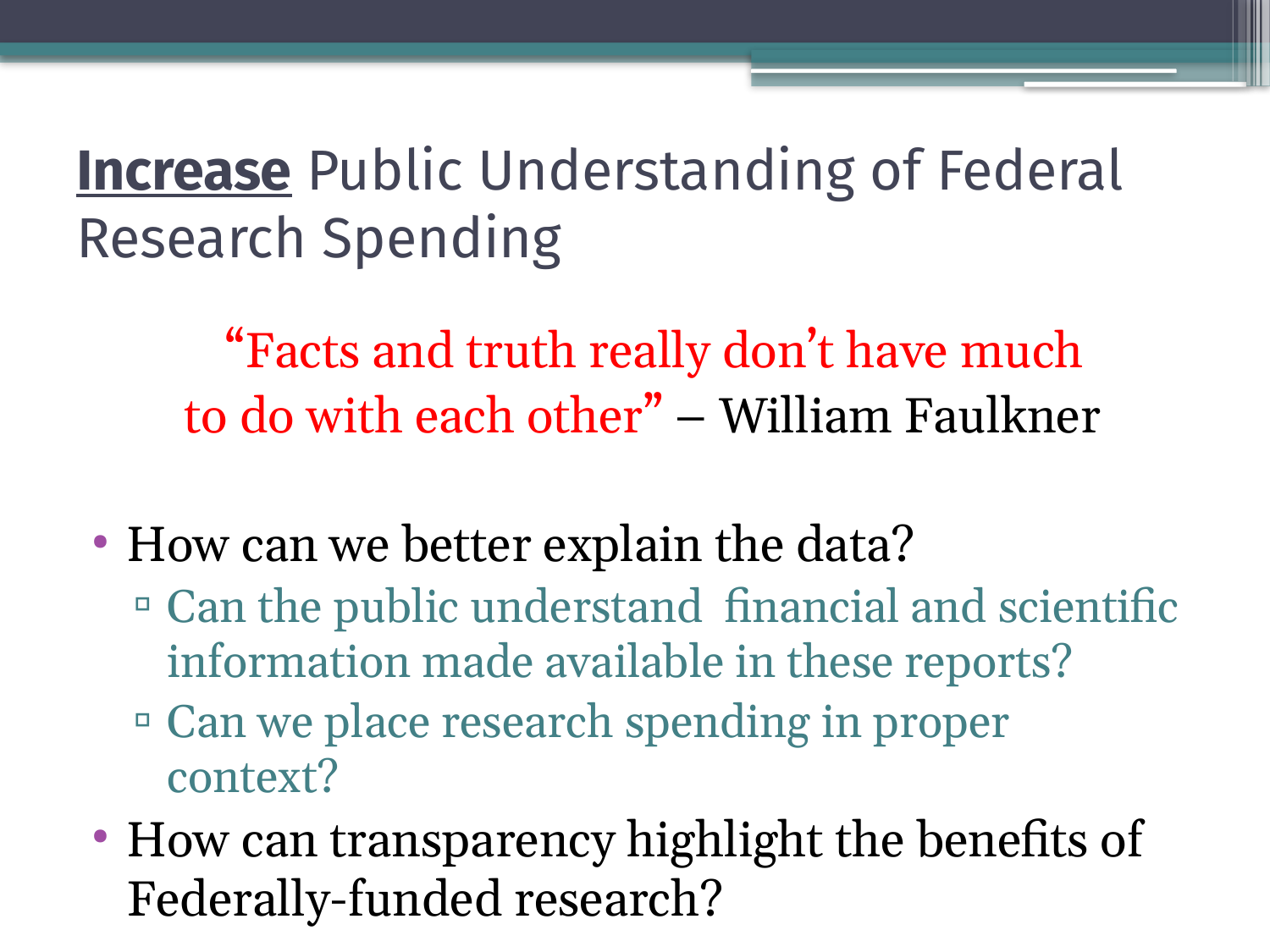

# Increase Public Understanding of Federal Research Spending
	“Facts and truth really don’t have much
to do with each other” – William Faulkner

How can we better explain the data?
Can the public understand  financial and scientific information made available in these reports?
Can we place research spending in proper context?
How can transparency highlight the benefits of Federally-funded research?